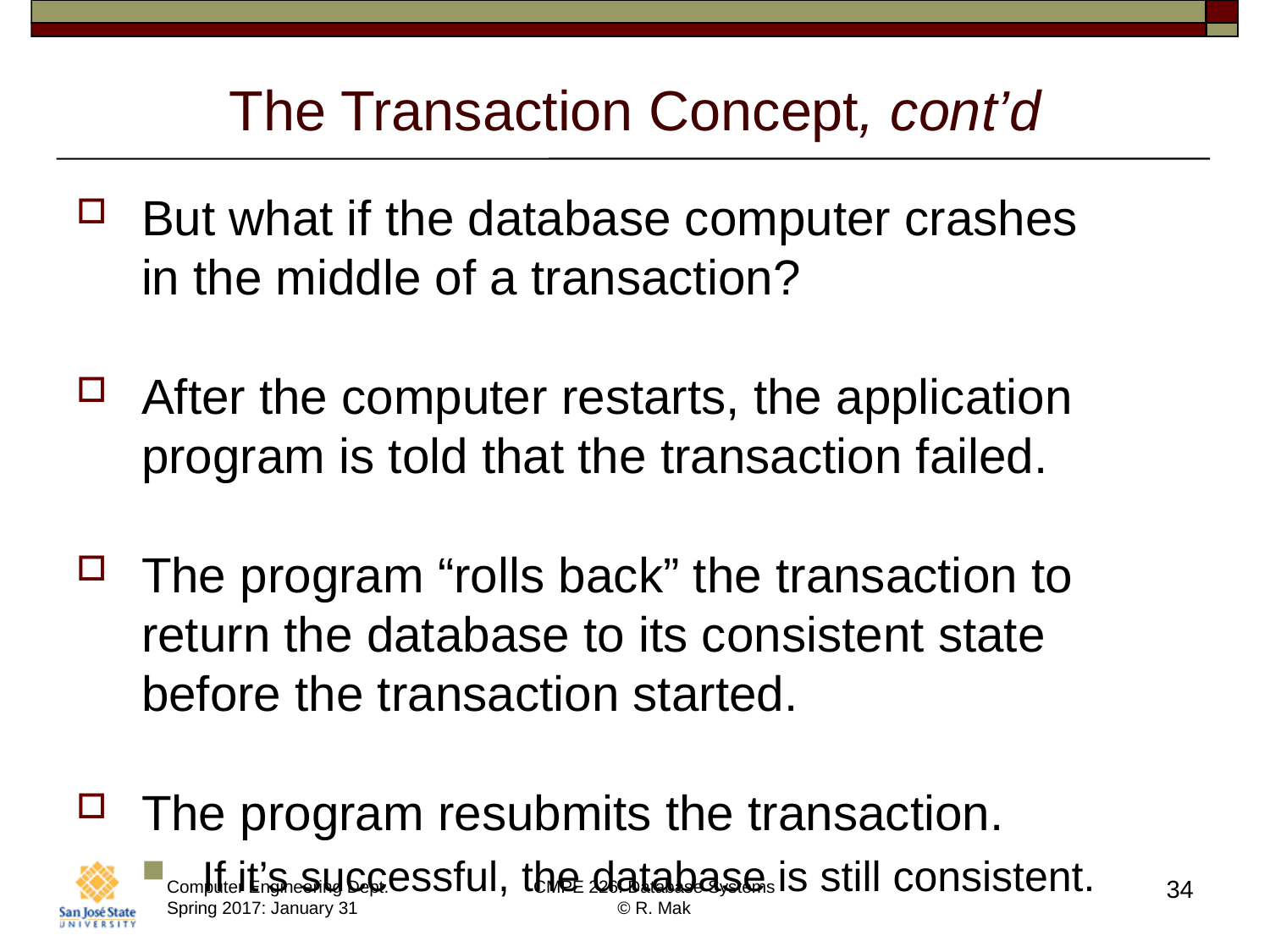

# The Transaction Concept, cont’d
But what if the database computer crashes
in the middle of a transaction?

After the computer restarts, the application program is told that the transaction failed.

The program “rolls back” the transaction to return the database to its consistent state before the transaction started.

The program resubmits the transaction.
If it’s successful, the database is still consistent.
34